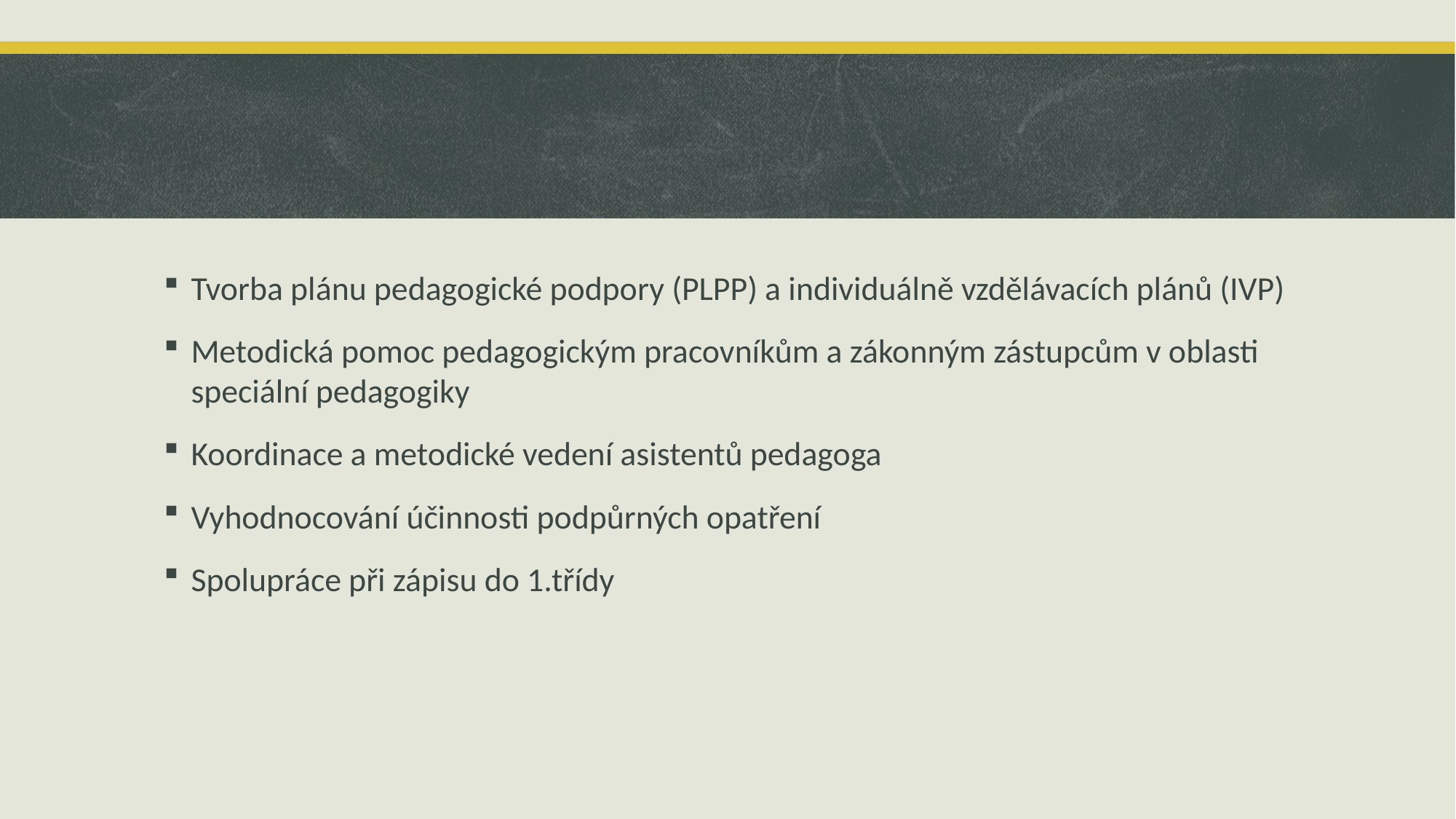

#
Tvorba plánu pedagogické podpory (PLPP) a individuálně vzdělávacích plánů (IVP)
Metodická pomoc pedagogickým pracovníkům a zákonným zástupcům v oblasti speciální pedagogiky
Koordinace a metodické vedení asistentů pedagoga
Vyhodnocování účinnosti podpůrných opatření
Spolupráce při zápisu do 1.třídy